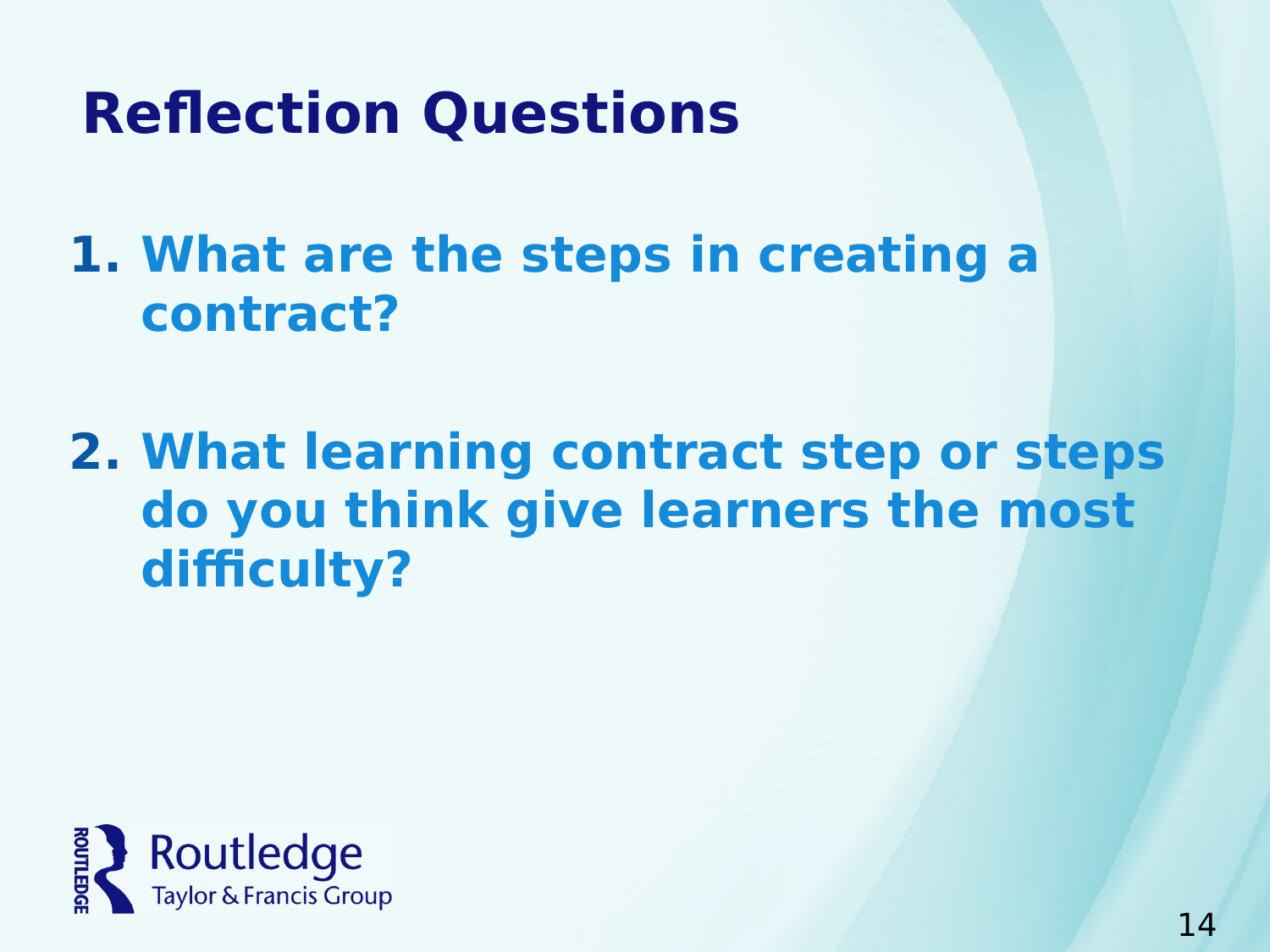

# Reflection Questions
What are the steps in creating a contract?

What learning contract step or steps do you think give learners the most difficulty?
14